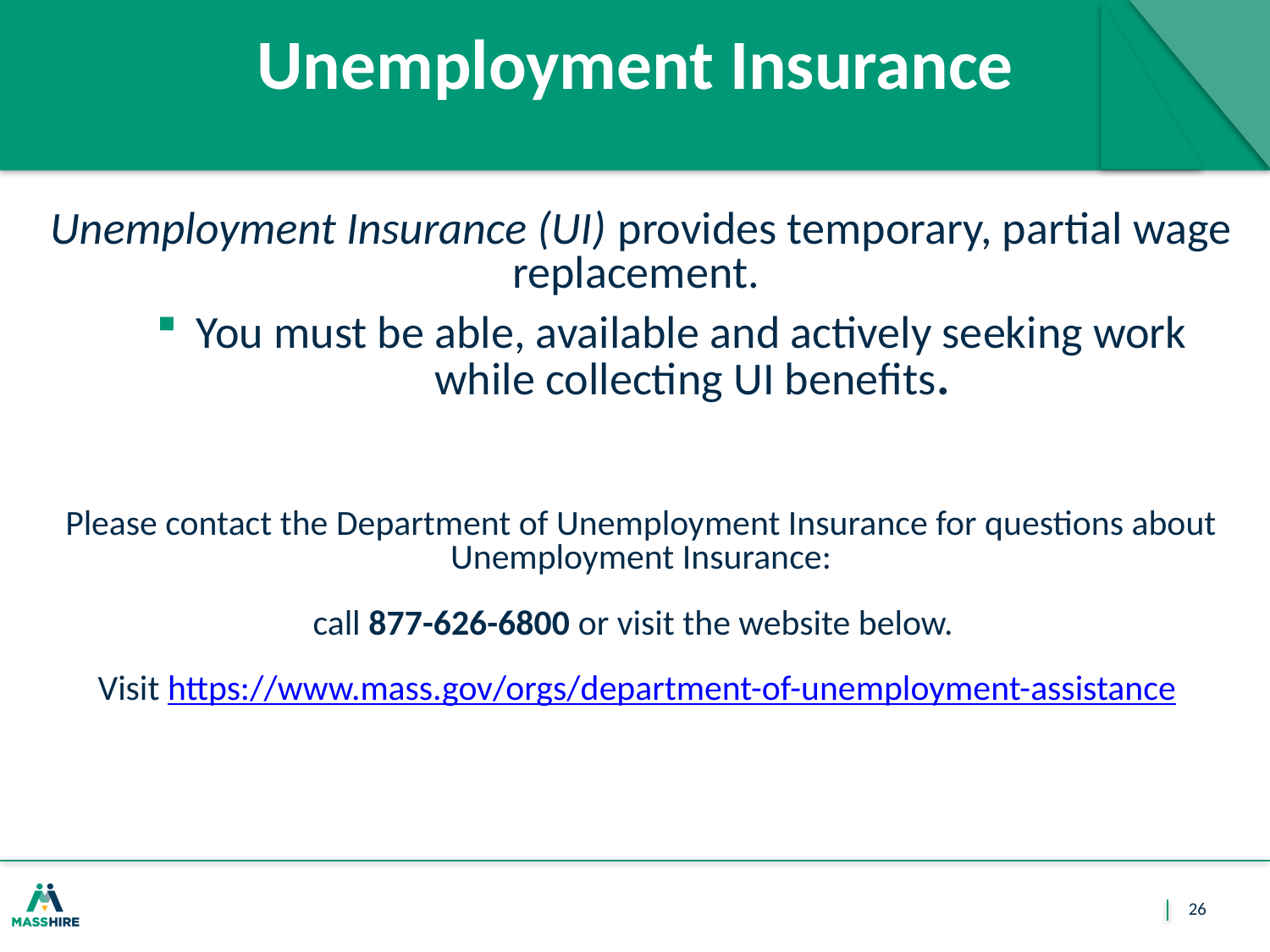

# Unemployment Insurance
Unemployment Insurance (UI) provides temporary, partial wage replacement.
You must be able, available and actively seeking work while collecting UI benefits.

Please contact the Department of Unemployment Insurance for questions about Unemployment Insurance:
call 877-626-6800 or visit the website below.
Visit https://www.mass.gov/orgs/department-of-unemployment-assistance

26